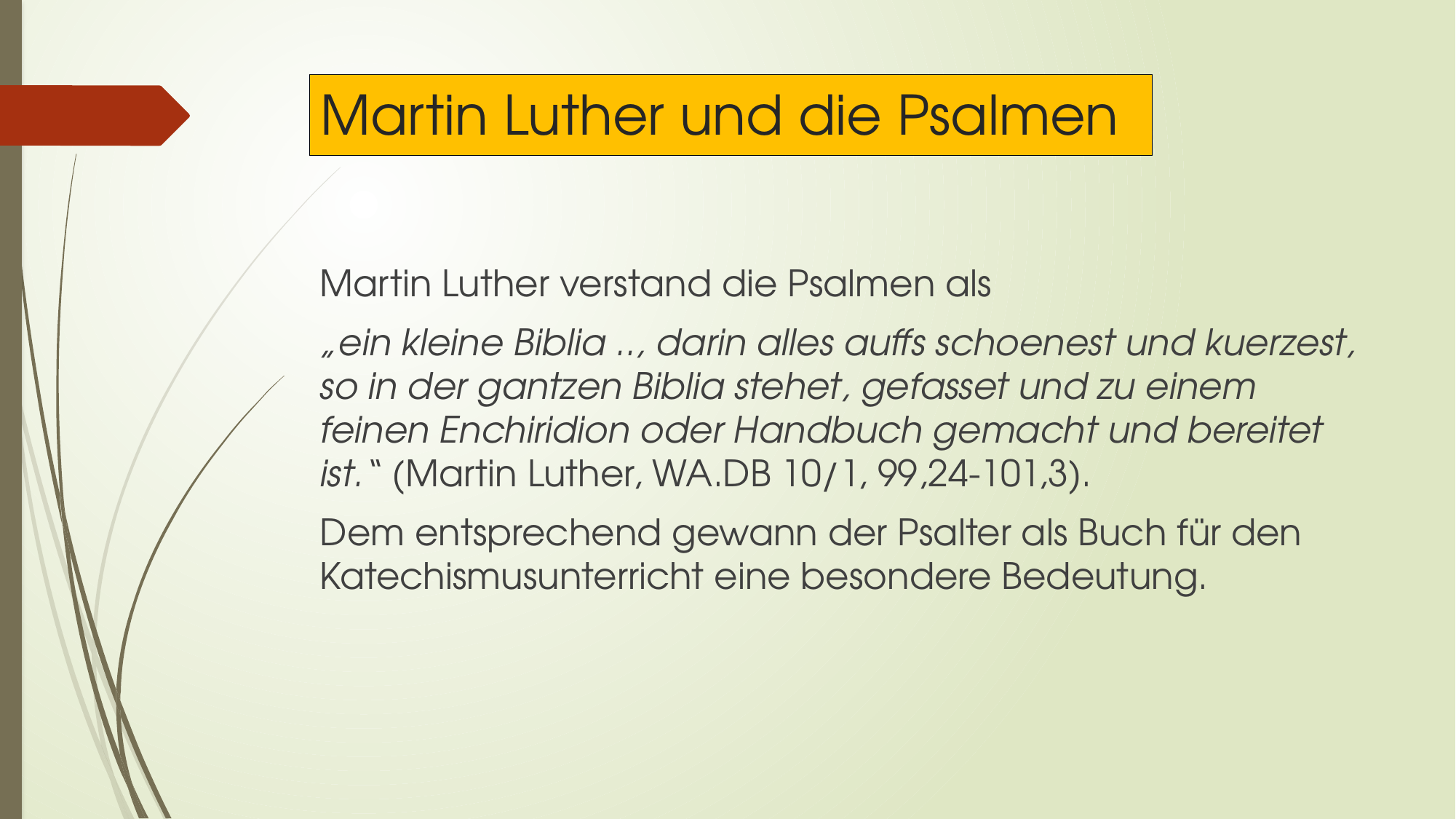

# Martin Luther und die Psalmen
Martin Luther verstand die Psalmen als
„ein kleine Biblia .., darin alles auffs schoenest und kuerzest, so in der gantzen Biblia stehet, gefasset und zu einem feinen Enchiridion oder Handbuch gemacht und bereitet ist.“ (Martin Luther, WA.DB 10/1, 99,24-101,3).
Dem entsprechend gewann der Psalter als Buch für den Katechismusunterricht eine besondere Bedeutung.